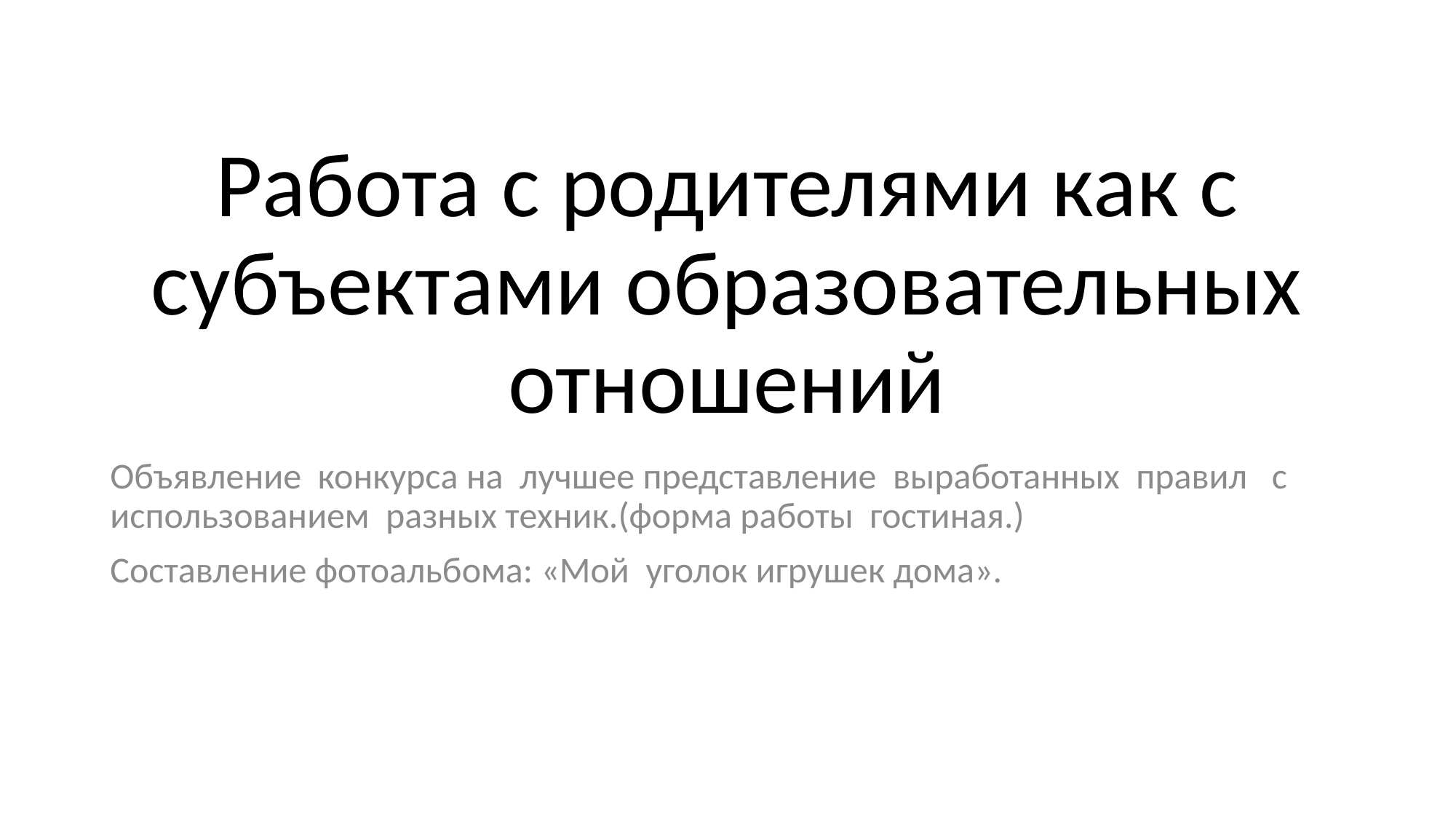

# Работа с родителями как с субъектами образовательных отношений
Объявление  конкурса на  лучшее представление  выработанных  правил   с использованием  разных техник.(форма работы  гостиная.)
Составление фотоальбома: «Мой  уголок игрушек дома».